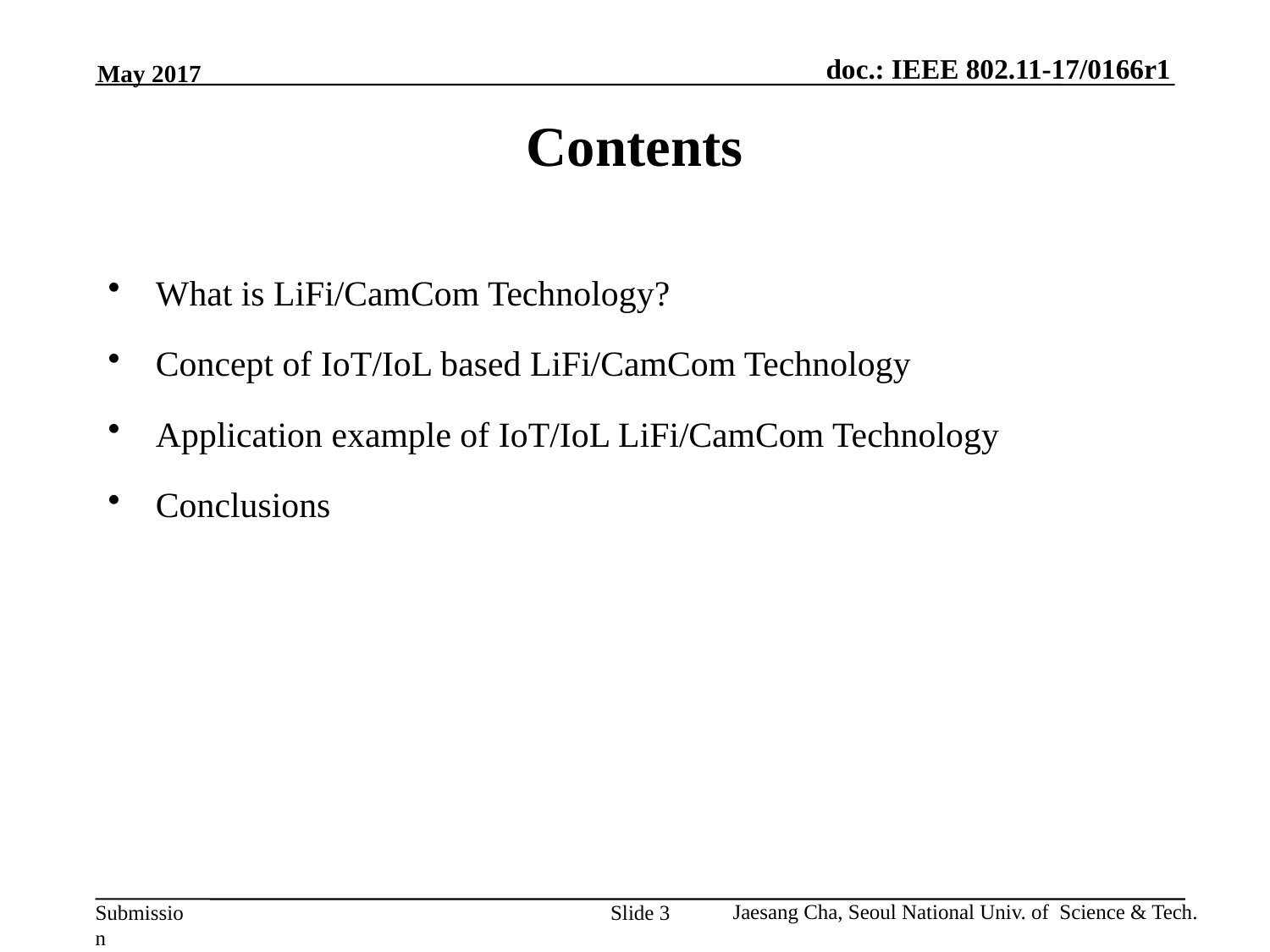

May 2017
# Contents
What is LiFi/CamCom Technology?
Concept of IoT/IoL based LiFi/CamCom Technology
Application example of IoT/IoL LiFi/CamCom Technology
Conclusions
Jaesang Cha, Seoul National Univ. of  Science & Tech.
Slide 3